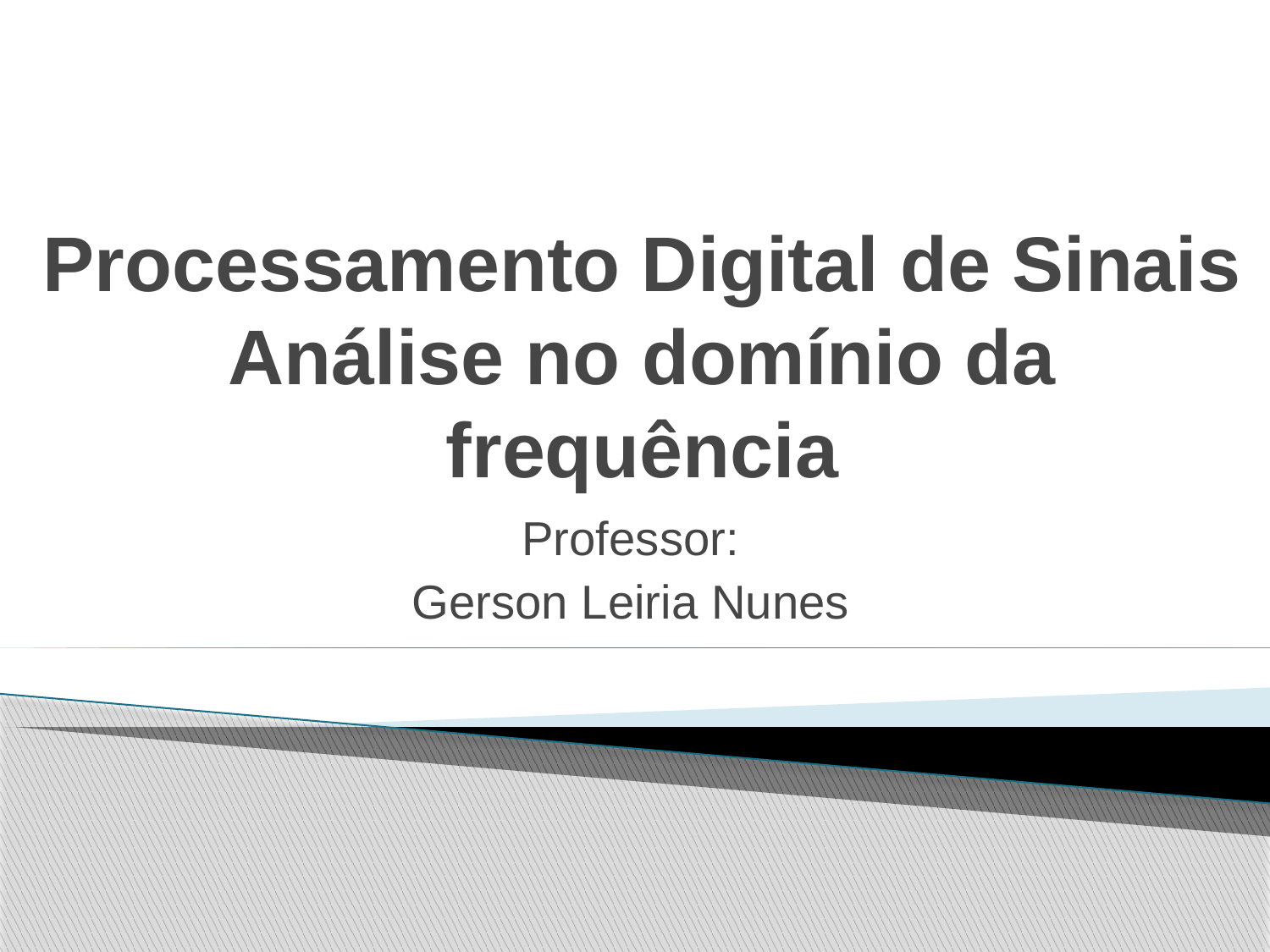

# Processamento Digital de Sinais Análise no domínio da frequência
Professor:
Gerson Leiria Nunes